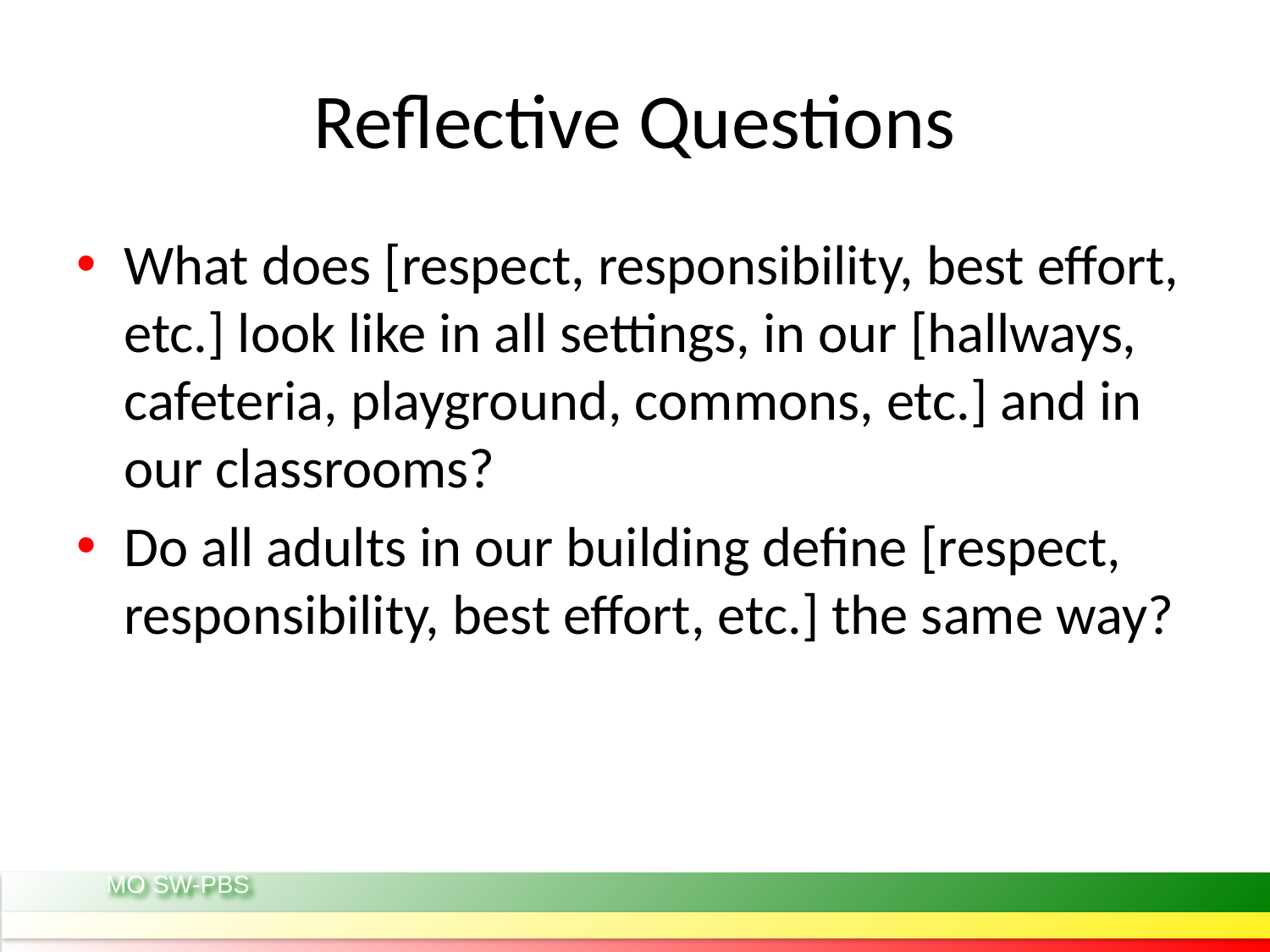

# Reflective Questions
What does [respect, responsibility, best effort, etc.] look like in all settings, in our [hallways, cafeteria, playground, commons, etc.] and in our classrooms?
Do all adults in our building define [respect, responsibility, best effort, etc.] the same way?